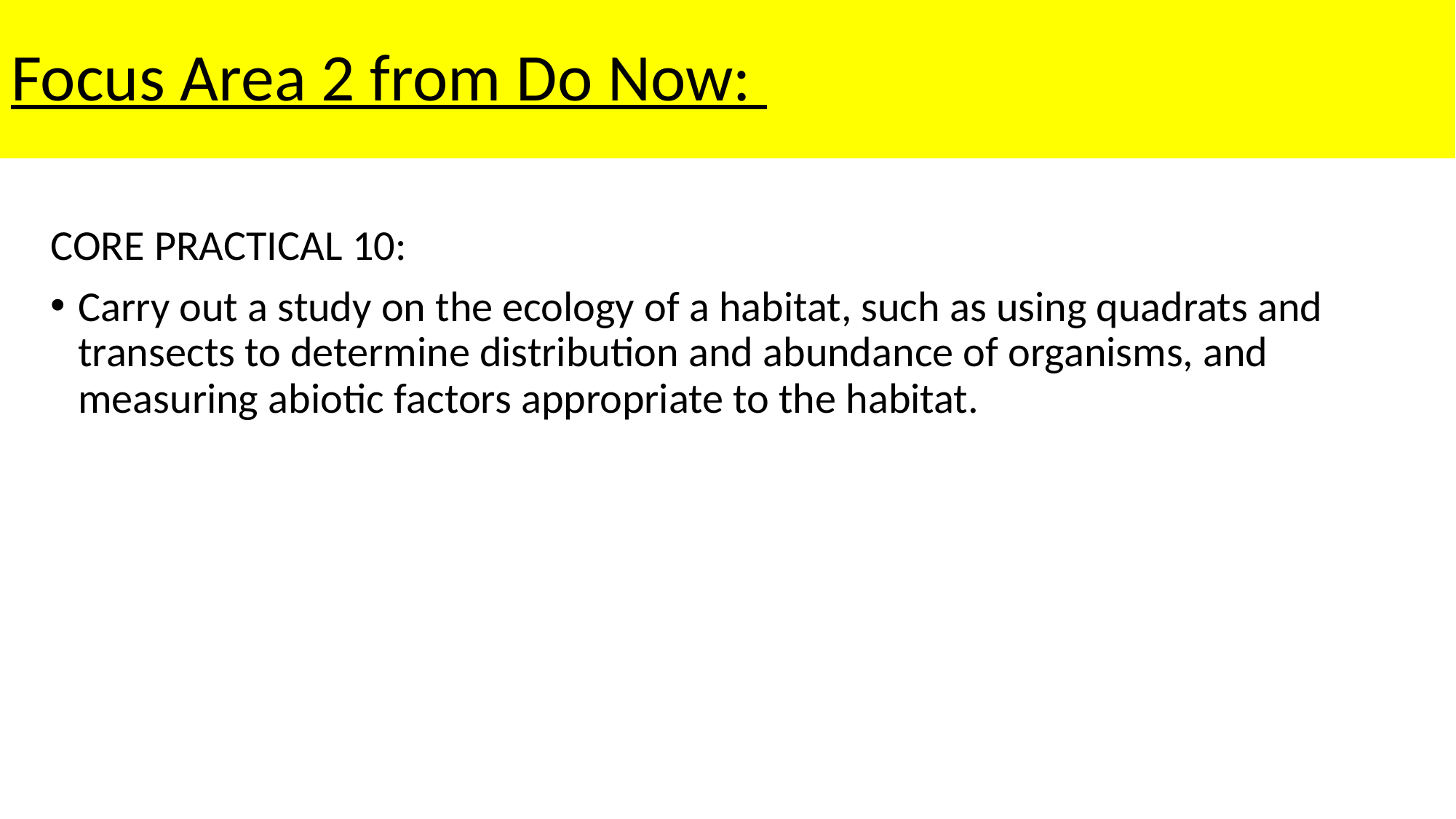

# Focus Area 2 from Do Now:
CORE PRACTICAL 10:
Carry out a study on the ecology of a habitat, such as using quadrats and transects to determine distribution and abundance of organisms, and measuring abiotic factors appropriate to the habitat.